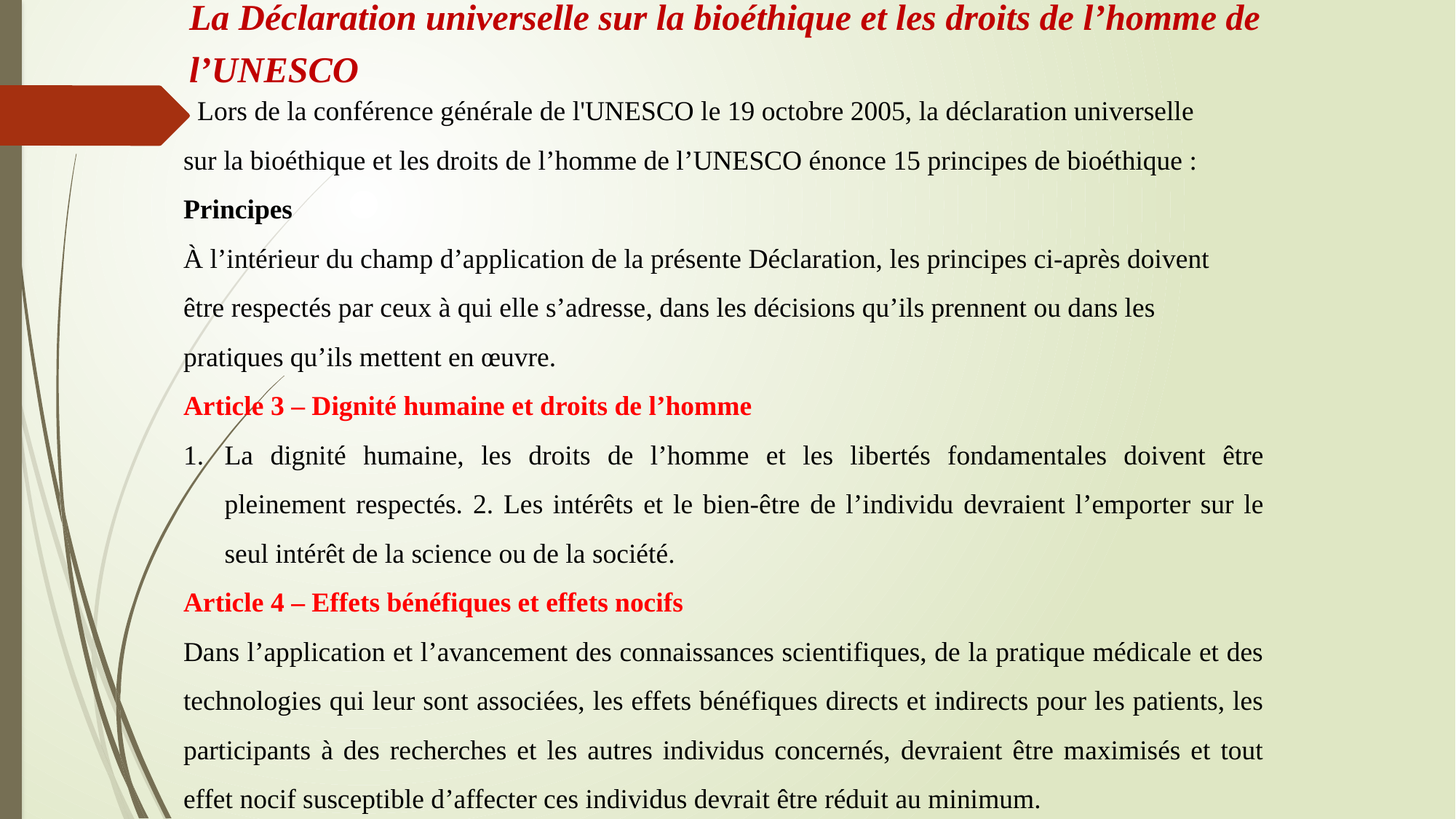

La Déclaration universelle sur la bioéthique et les droits de l’homme de
l’UNESCO
  Lors de la conférence générale de l'UNESCO le 19 octobre 2005, la déclaration universelle
sur la bioéthique et les droits de l’homme de l’UNESCO énonce 15 principes de bioéthique :
Principes
À l’intérieur du champ d’application de la présente Déclaration, les principes ci-après doivent
être respectés par ceux à qui elle s’adresse, dans les décisions qu’ils prennent ou dans les
pratiques qu’ils mettent en œuvre.
Article 3 – Dignité humaine et droits de l’homme
La dignité humaine, les droits de l’homme et les libertés fondamentales doivent être pleinement respectés. 2. Les intérêts et le bien-être de l’individu devraient l’emporter sur le seul intérêt de la science ou de la société.
Article 4 – Effets bénéfiques et effets nocifs
Dans l’application et l’avancement des connaissances scientifiques, de la pratique médicale et des technologies qui leur sont associées, les effets bénéfiques directs et indirects pour les patients, les participants à des recherches et les autres individus concernés, devraient être maximisés et tout effet nocif susceptible d’affecter ces individus devrait être réduit au minimum.